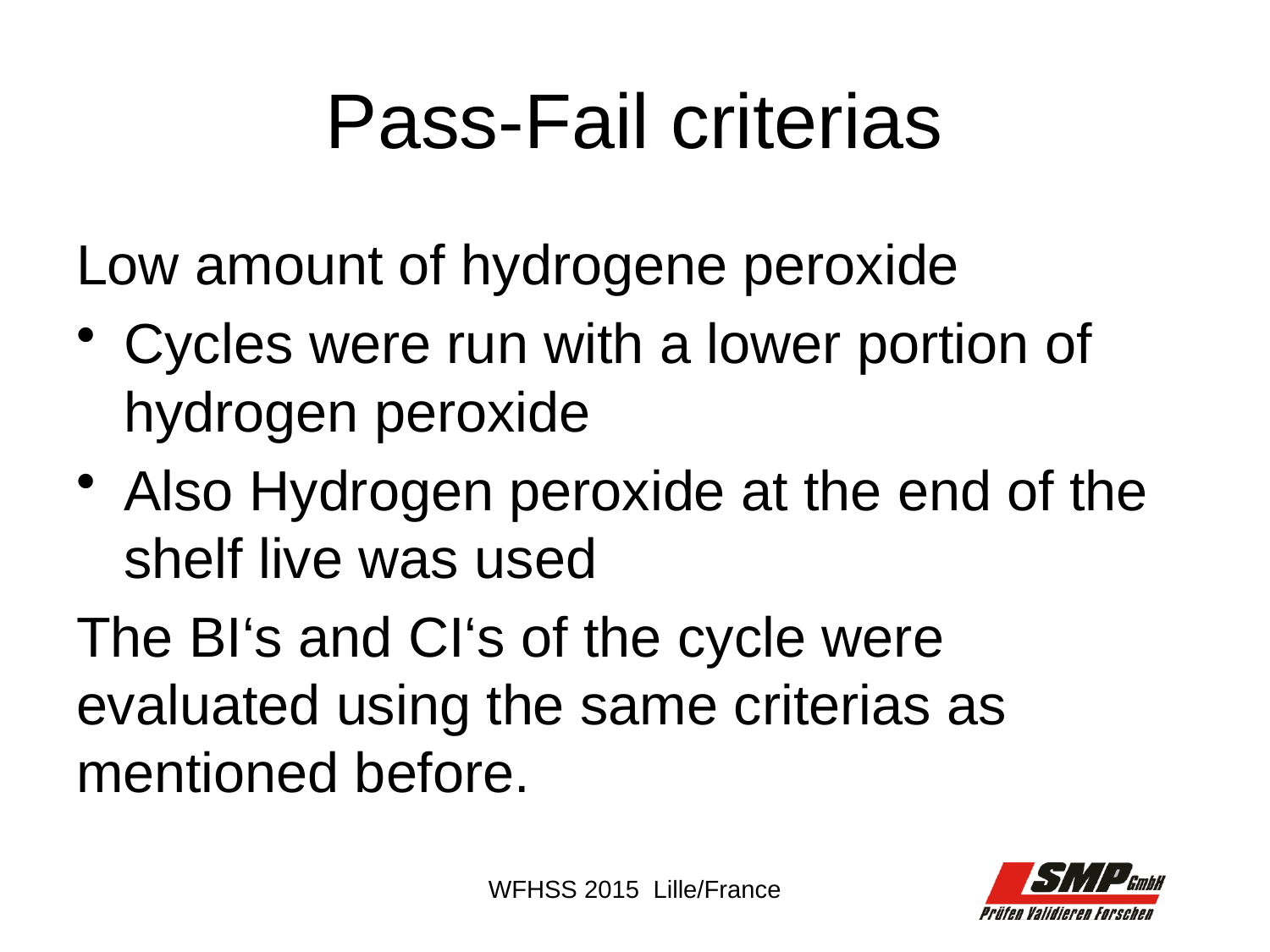

# Pass-Fail criterias
Low amount of hydrogene peroxide
Cycles were run with a lower portion of hydrogen peroxide
Also Hydrogen peroxide at the end of the shelf live was used
The BI‘s and CI‘s of the cycle were evaluated using the same criterias as mentioned before.

WFHSS 2015  Lille/France